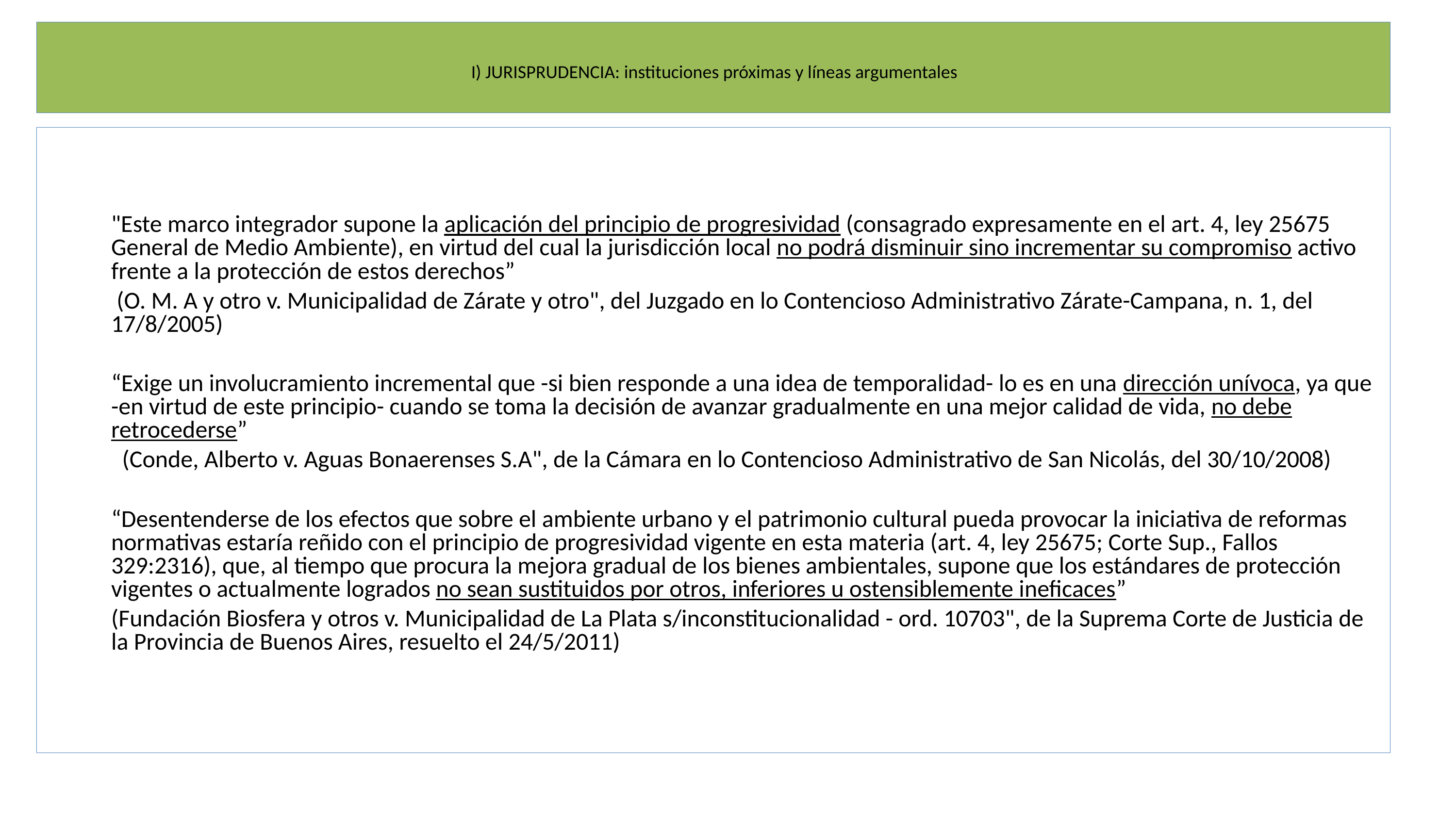

# I) JURISPRUDENCIA: instituciones próximas y líneas argumentales

	"Este marco integrador supone la aplicación del principio de progresividad (consagrado expresamente en el art. 4, ley 25675 General de Medio Ambiente), en virtud del cual la jurisdicción local no podrá disminuir sino incrementar su compromiso activo frente a la protección de estos derechos”
	 (O. M. A y otro v. Municipalidad de Zárate y otro", del Juzgado en lo Contencioso Administrativo Zárate-Campana, n. 1, del 17/8/2005)

	“Exige un involucramiento incremental que -si bien responde a una idea de temporalidad- lo es en una dirección unívoca, ya que -en virtud de este principio- cuando se toma la decisión de avanzar gradualmente en una mejor calidad de vida, no debe retrocederse”
            (Conde, Alberto v. Aguas Bonaerenses S.A", de la Cámara en lo Contencioso Administrativo de San Nicolás, del 30/10/2008)

	“Desentenderse de los efectos que sobre el ambiente urbano y el patrimonio cultural pueda provocar la iniciativa de reformas normativas estaría reñido con el principio de progresividad vigente en esta materia (art. 4, ley 25675; Corte Sup., Fallos 329:2316), que, al tiempo que procura la mejora gradual de los bienes ambientales, supone que los estándares de protección vigentes o actualmente logrados no sean sustituidos por otros, inferiores u ostensiblemente ineficaces”
	(Fundación Biosfera y otros v. Municipalidad de La Plata s/inconstitucionalidad - ord. 10703", de la Suprema Corte de Justicia de la Provincia de Buenos Aires, resuelto el 24/5/2011)